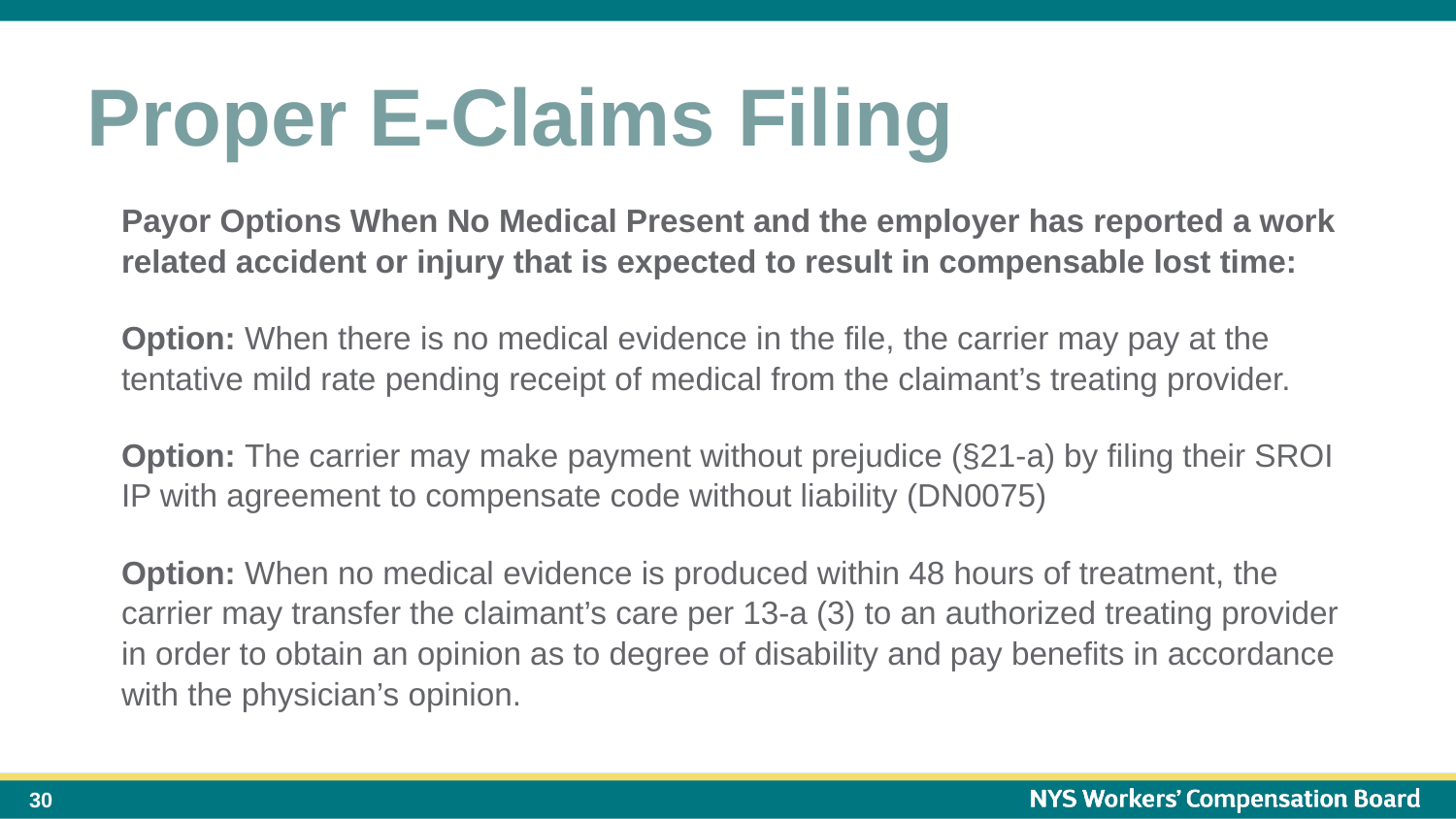

Proper E-Claims Filing
Payor Options When No Medical Present and the employer has reported a work related accident or injury that is expected to result in compensable lost time:
Option: When there is no medical evidence in the file, the carrier may pay at the tentative mild rate pending receipt of medical from the claimant’s treating provider.
Option: The carrier may make payment without prejudice (§21-a) by filing their SROI IP with agreement to compensate code without liability (DN0075)
Option: When no medical evidence is produced within 48 hours of treatment, the carrier may transfer the claimant’s care per 13-a (3) to an authorized treating provider in order to obtain an opinion as to degree of disability and pay benefits in accordance with the physician’s opinion.